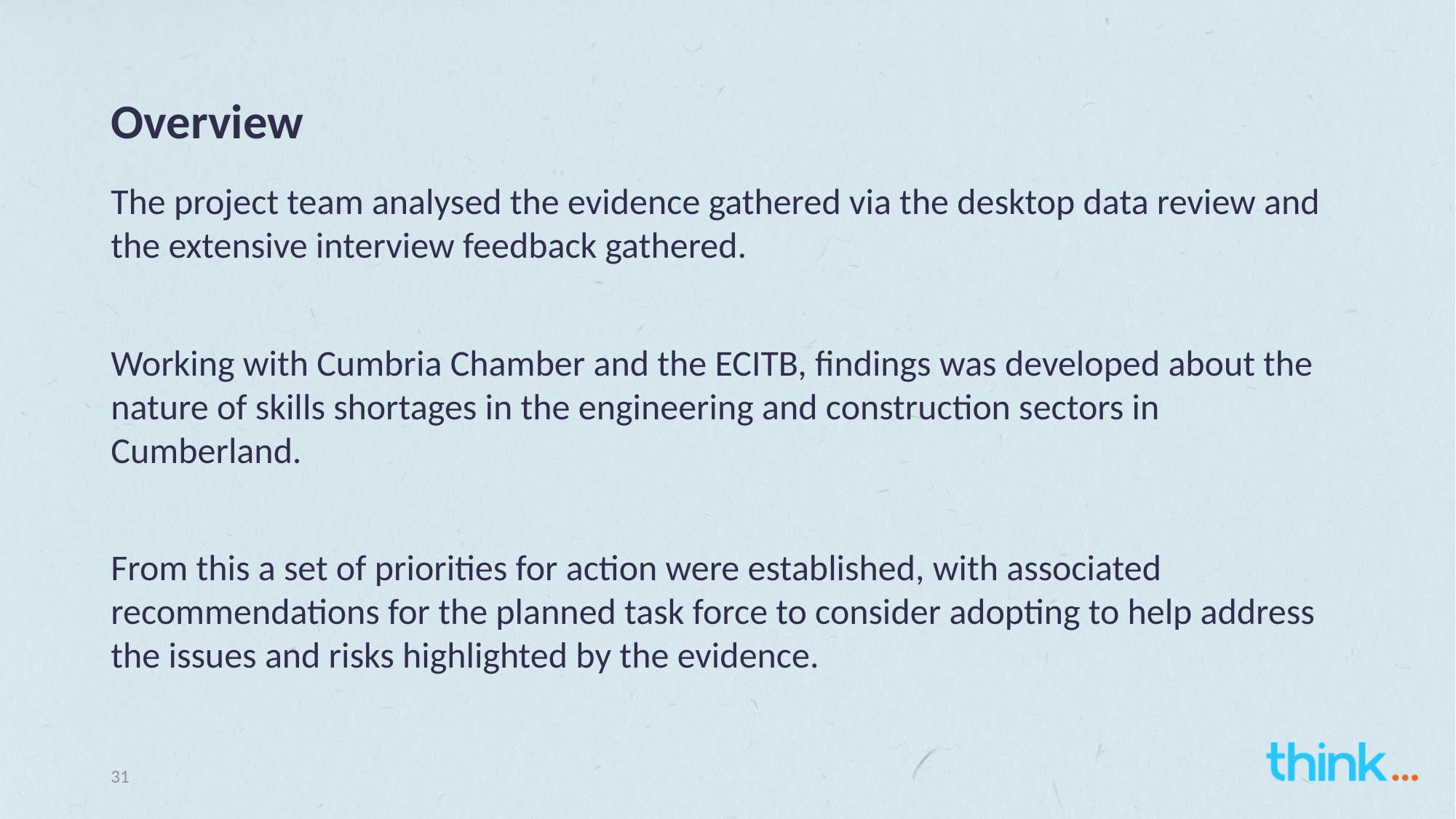

# Overview
The project team analysed the evidence gathered via the desktop data review and the extensive interview feedback gathered.

Working with Cumbria Chamber and the ECITB, findings was developed about the nature of skills shortages in the engineering and construction sectors in Cumberland.

From this a set of priorities for action were established, with associated recommendations for the planned task force to consider adopting to help address the issues and risks highlighted by the evidence.
31